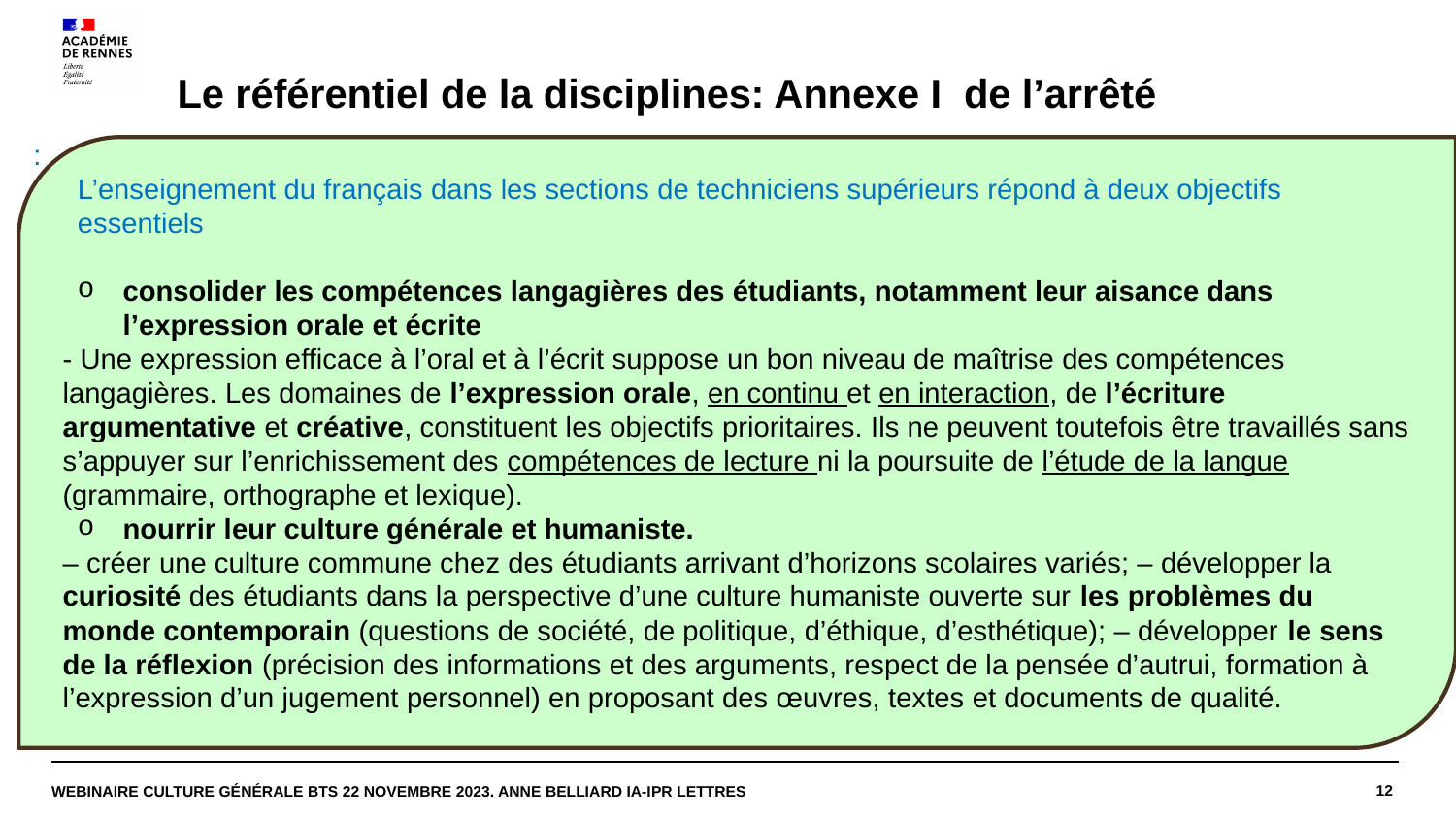

# Le référentiel de la disciplines: Annexe I  de l’arrêté
L’enseignement du français dans les sections de techniciens supérieurs répond à deux objectifs essentiels

consolider les compétences langagières des étudiants, notamment leur aisance dans l’expression orale et écrite
- Une expression efficace à l’oral et à l’écrit suppose un bon niveau de maîtrise des compétences langagières. Les domaines de l’expression orale, en continu et en interaction, de l’écriture argumentative et créative, constituent les objectifs prioritaires. Ils ne peuvent toutefois être travaillés sans s’appuyer sur l’enrichissement des compétences de lecture ni la poursuite de l’étude de la langue (grammaire, orthographe et lexique).
nourrir leur culture générale et humaniste.
– créer une culture commune chez des étudiants arrivant d’horizons scolaires variés; – développer la curiosité des étudiants dans la perspective d’une culture humaniste ouverte sur les problèmes du monde contemporain (questions de société, de politique, d’éthique, d’esthétique); – développer le sens de la réflexion (précision des informations et des arguments, respect de la pensée d’autrui, formation à l’expression d’un jugement personnel) en proposant des œuvres, textes et documents de qualité.
:
12
Webinaire Culture générale BTS 22 novembre 2023. Anne Belliard IA-IPR Lettres